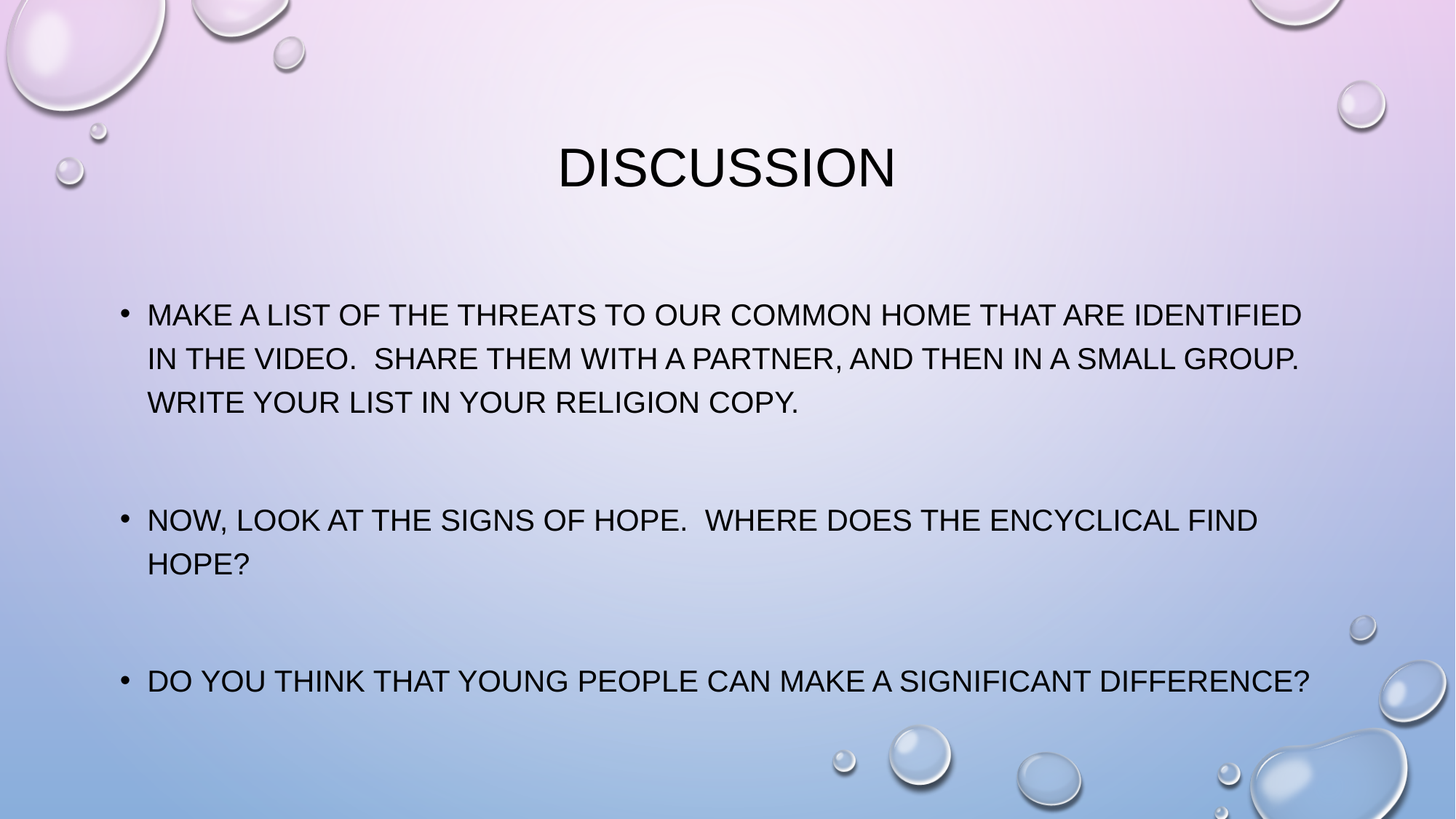

# Discussion
Make a list of the threats to our common home that are identified in the video.  Share them with a partner, and then in a small group.  Write your list in your religion copy.

Now, look at the signs of hope.  Where does the encyclical find hope?

Do you think that young people can make a significant difference?